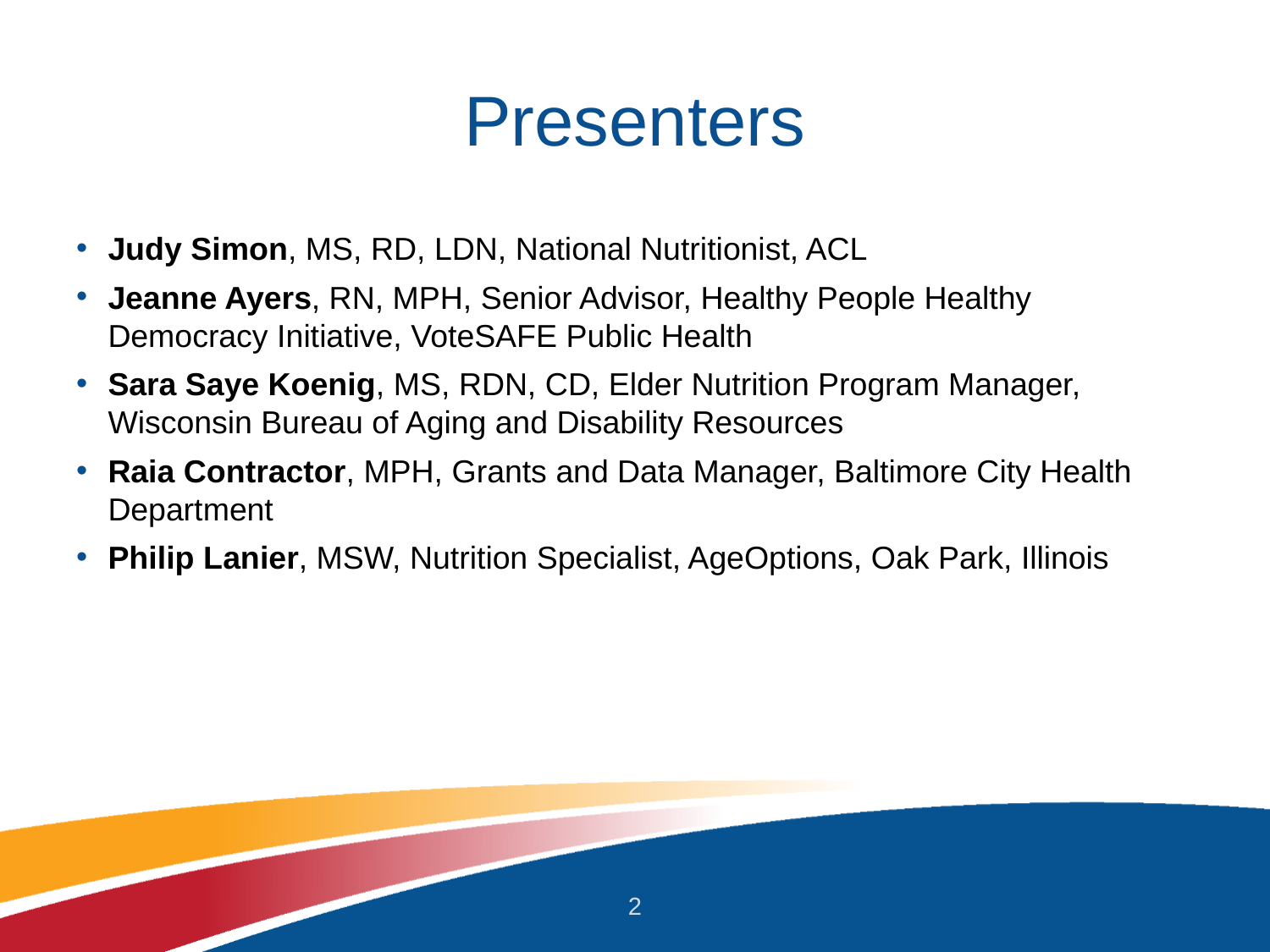

# Presenters
Judy Simon, MS, RD, LDN, National Nutritionist, ACL
Jeanne Ayers, RN, MPH, Senior Advisor, Healthy People Healthy Democracy Initiative, VoteSAFE Public Health
Sara Saye Koenig, MS, RDN, CD, Elder Nutrition Program Manager, Wisconsin Bureau of Aging and Disability Resources
Raia Contractor, MPH, Grants and Data Manager, Baltimore City Health Department
Philip Lanier, MSW, Nutrition Specialist, AgeOptions, Oak Park, Illinois